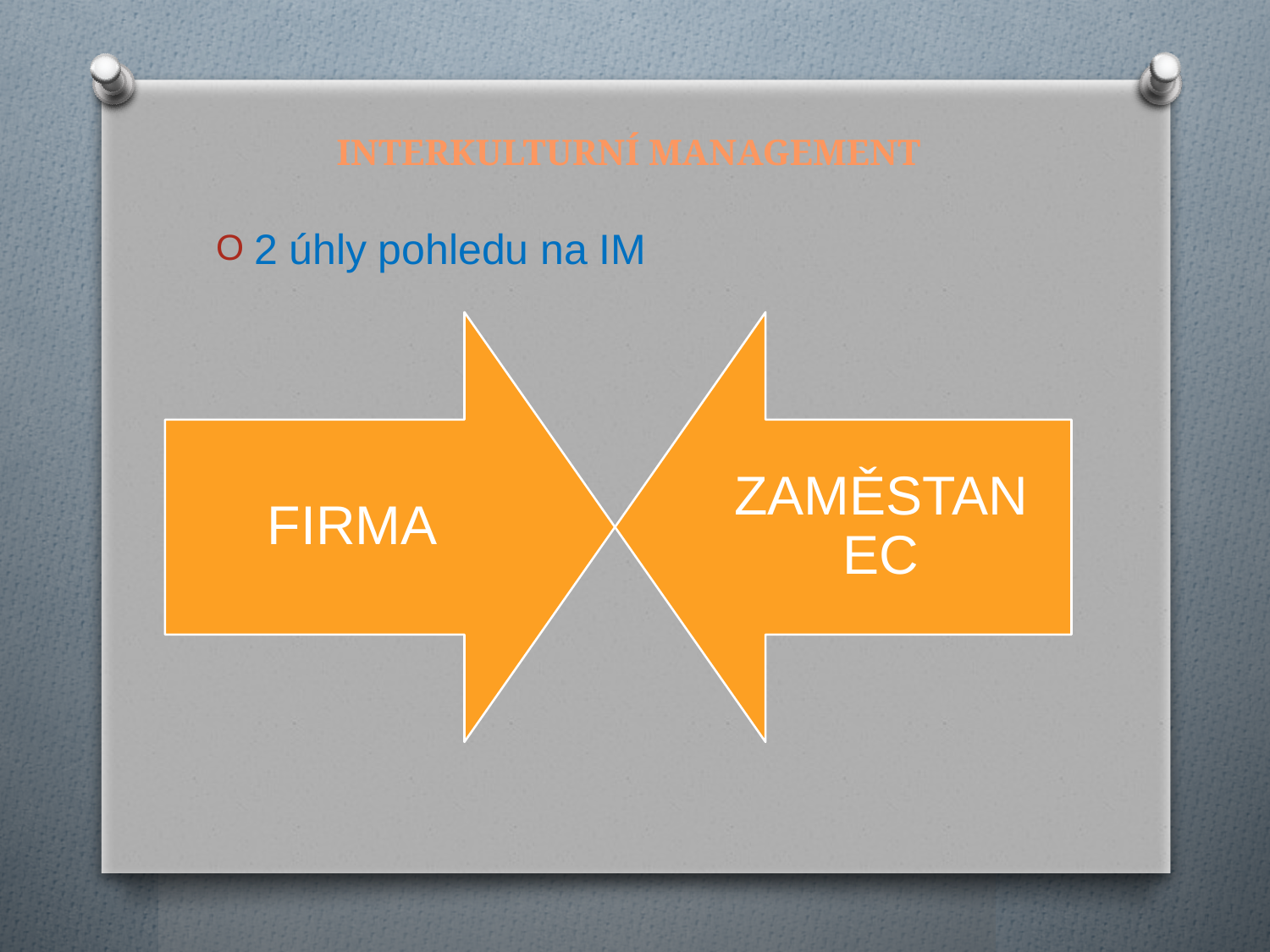

# INTERKULTURNÍ MANAGEMENT
2 úhly pohledu na IM

FIRMA
ZAMĚSTANEC